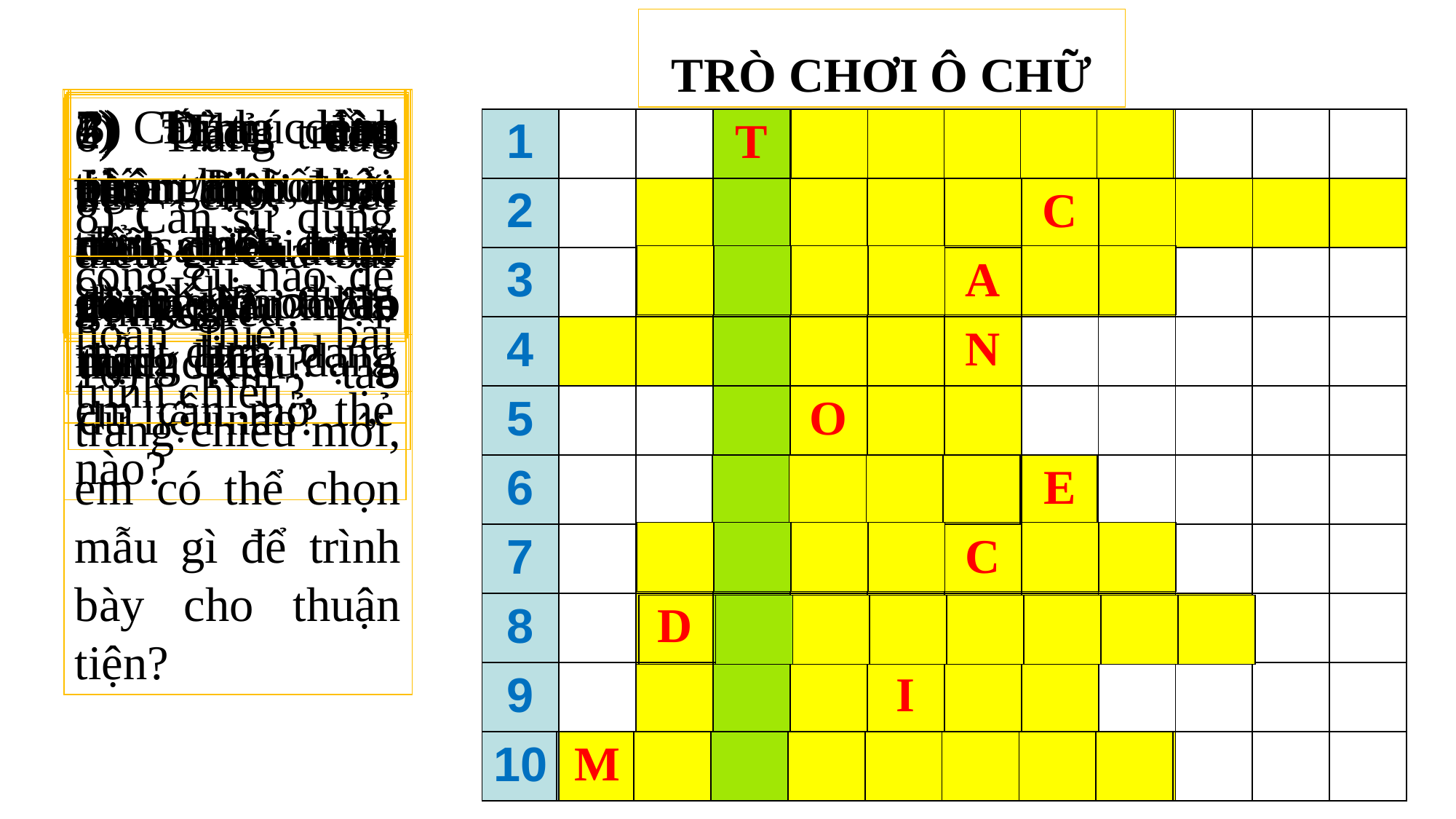

TRÒ CHƠI Ô CHỮ
1) Trang đầu tiên của bài trình chiếu được gọi là gì?
7) Cấu trúc nào giúp cho bố cục của bài trình chiếu được mạch lạc?
4) Định dạng phông chữ, kiểu chữ, cỡ chữ, căn lề được áp dụng cho dạng dữ liệu nào?
3) Dùng lệnh Insert/Pictures để chèn đối tượng nào vào trang chiếu?
5) Thẻ nào ngầm định được mở sau khi khởi động phần mềm trình chiếu?
2) Các trang của một bài trình chiếu được gọi là gì?
6) Trang đầu tiên cho biết điều gì của bài trình chiếu?
| 1 |  |  | T | I | E | U | D | E |  |  |  |
| --- | --- | --- | --- | --- | --- | --- | --- | --- | --- | --- | --- |
| 2 |  | T | R | A | N | G | C | H | I | E | U |
| 3 |  | H | I | N | H | A | N | H |  |  |  |
| 4 | V | A | N | B | A | N |  |  |  |  |  |
| 5 |  |  | H | O | M | E |  |  |  |  |  |
| 6 |  |  | C | H | U | D | E |  |  |  |  |
| 7 |  | P | H | A | N | C | A | P |  |  |  |
| 8 |  | D | I | N | H | D | A | N | G |  |  |
| 9 |  | D | E | S | I | G | N |  |  |  |  |
| 10 | M | A | U | B | O | T | R | I |  |  |  |
|  |  |  |  |  |
| --- | --- | --- | --- | --- |
|  |  |  |  |  |  |  |  |  |  |
| --- | --- | --- | --- | --- | --- | --- | --- | --- | --- |
8) Cần sử dụng công cụ nào để hoàn thiện bài trình chiếu?
|  |  |  |  |  |  |  |
| --- | --- | --- | --- | --- | --- | --- |
9) Khi dùng mẫu định dạng em cần mở thẻ nào?
|  |  |  |  |  |  |
| --- | --- | --- | --- | --- | --- |
10) Khi tạo trang chiếu mới, em có thể chọn mẫu gì để trình bày cho thuận tiện?
|  |  |  |  |
| --- | --- | --- | --- |
|  |  |  |  |  |
| --- | --- | --- | --- | --- |
|  |  |  |  |  |  |  |
| --- | --- | --- | --- | --- | --- | --- |
|  |  |  |  |  |  |  |  |
| --- | --- | --- | --- | --- | --- | --- | --- |
|  |  |  |  |  |  |
| --- | --- | --- | --- | --- | --- |
|  |  |  |  |  |  |  |  |
| --- | --- | --- | --- | --- | --- | --- | --- |